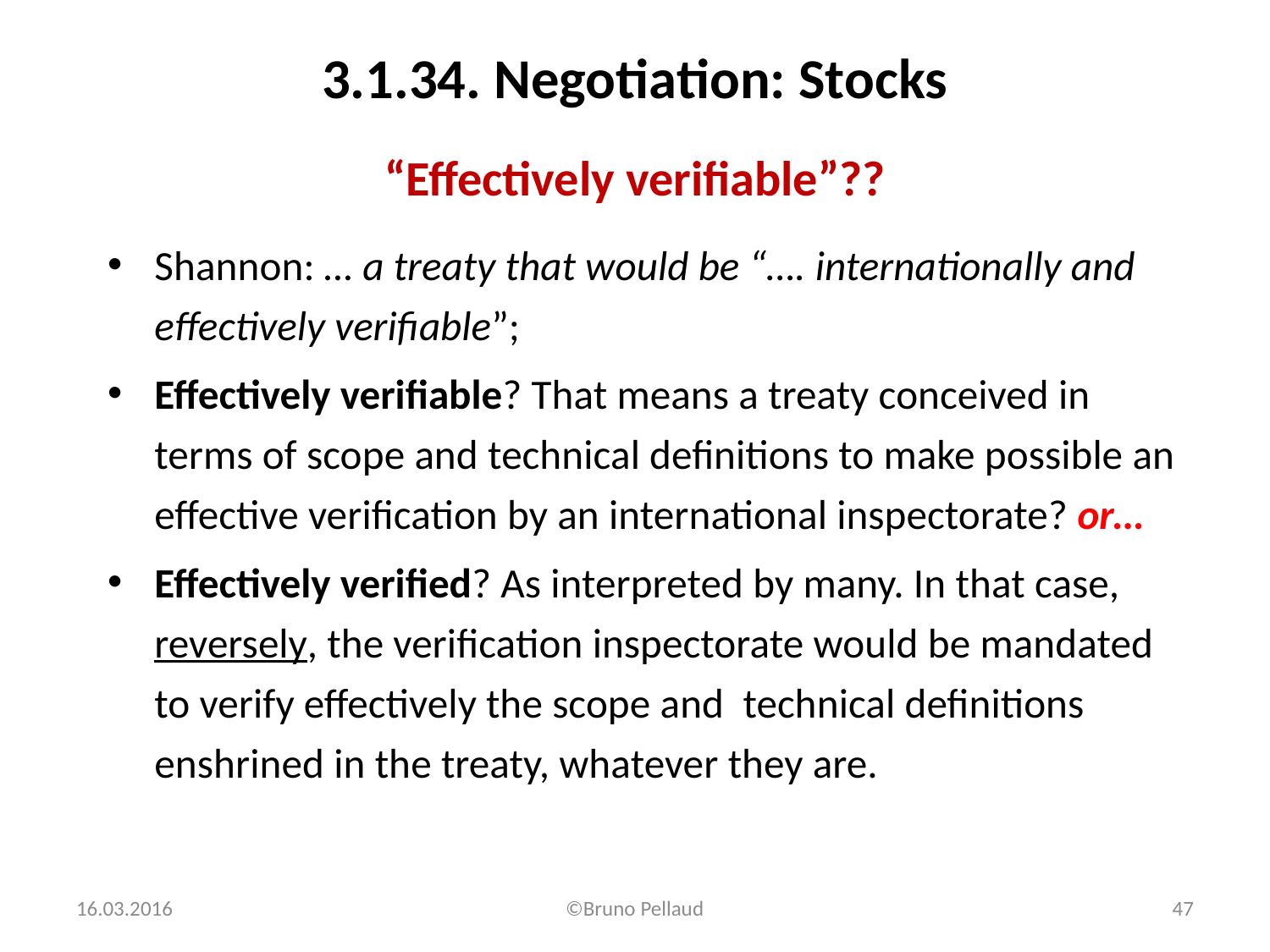

3.1.34. Negotiation: Stocks
# “Effectively verifiable”??
Shannon: … a treaty that would be “…. internationally and effectively verifiable”;
Effectively verifiable? That means a treaty conceived in terms of scope and technical definitions to make possible an effective verification by an international inspectorate? or…
Effectively verified? As interpreted by many. In that case, reversely, the verification inspectorate would be mandated to verify effectively the scope and  technical definitions enshrined in the treaty, whatever they are.

16.03.2016
©Bruno Pellaud
47